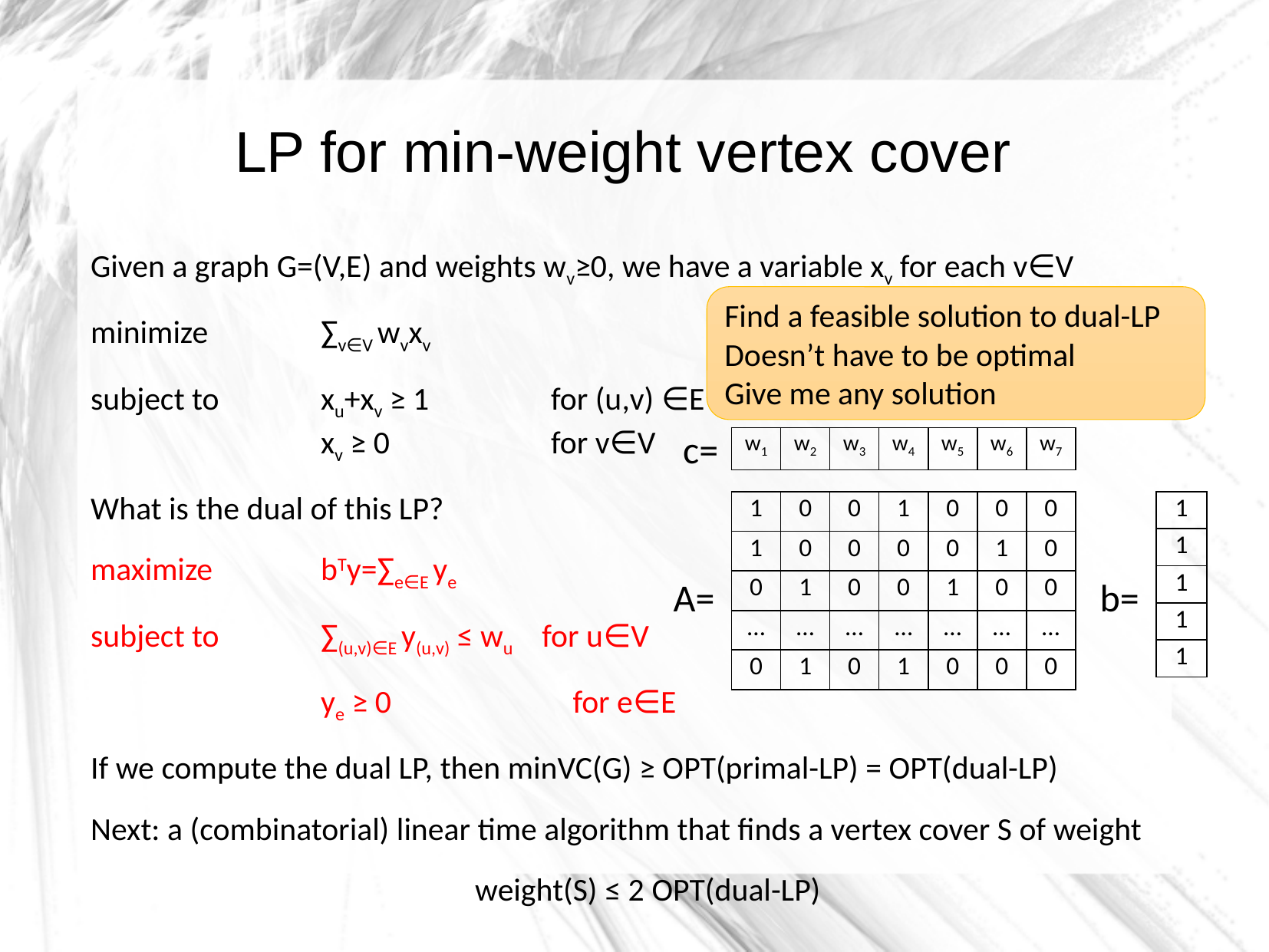

LP for min-weight vertex cover
Given a graph G=(V,E) and weights wv≥0, we have a variable xv for each v∈V
minimize	∑v∈V wvxv
subject to	xu+xv ≥ 1 	for (u,v) ∈E
		xv ≥ 0 		for v∈V
What is the dual of this LP?
maximize	bTy=∑e∈E ye
subject to	∑(u,v)∈E y(u,v) ≤ wu    for u∈V
		ye ≥ 0 		   for e∈E
If we compute the dual LP, then minVC(G) ≥ OPT(primal-LP) = OPT(dual-LP)
Next: a (combinatorial) linear time algorithm that finds a vertex cover S of weight
weight(S) ≤ 2 OPT(dual-LP)
Find a feasible solution to dual-LP
Doesn’t have to be optimal
Give me any solution
c=
| w1 | w2 | w3 | w4 | w5 | w6 | w7 |
| --- | --- | --- | --- | --- | --- | --- |
| 1 |
| --- |
| 1 |
| 1 |
| 1 |
| 1 |
| 1 | 0 | 0 | 1 | 0 | 0 | 0 |
| --- | --- | --- | --- | --- | --- | --- |
| 1 | 0 | 0 | 0 | 0 | 1 | 0 |
| 0 | 1 | 0 | 0 | 1 | 0 | 0 |
| … | … | … | … | … | … | … |
| 0 | 1 | 0 | 1 | 0 | 0 | 0 |
A=
b=